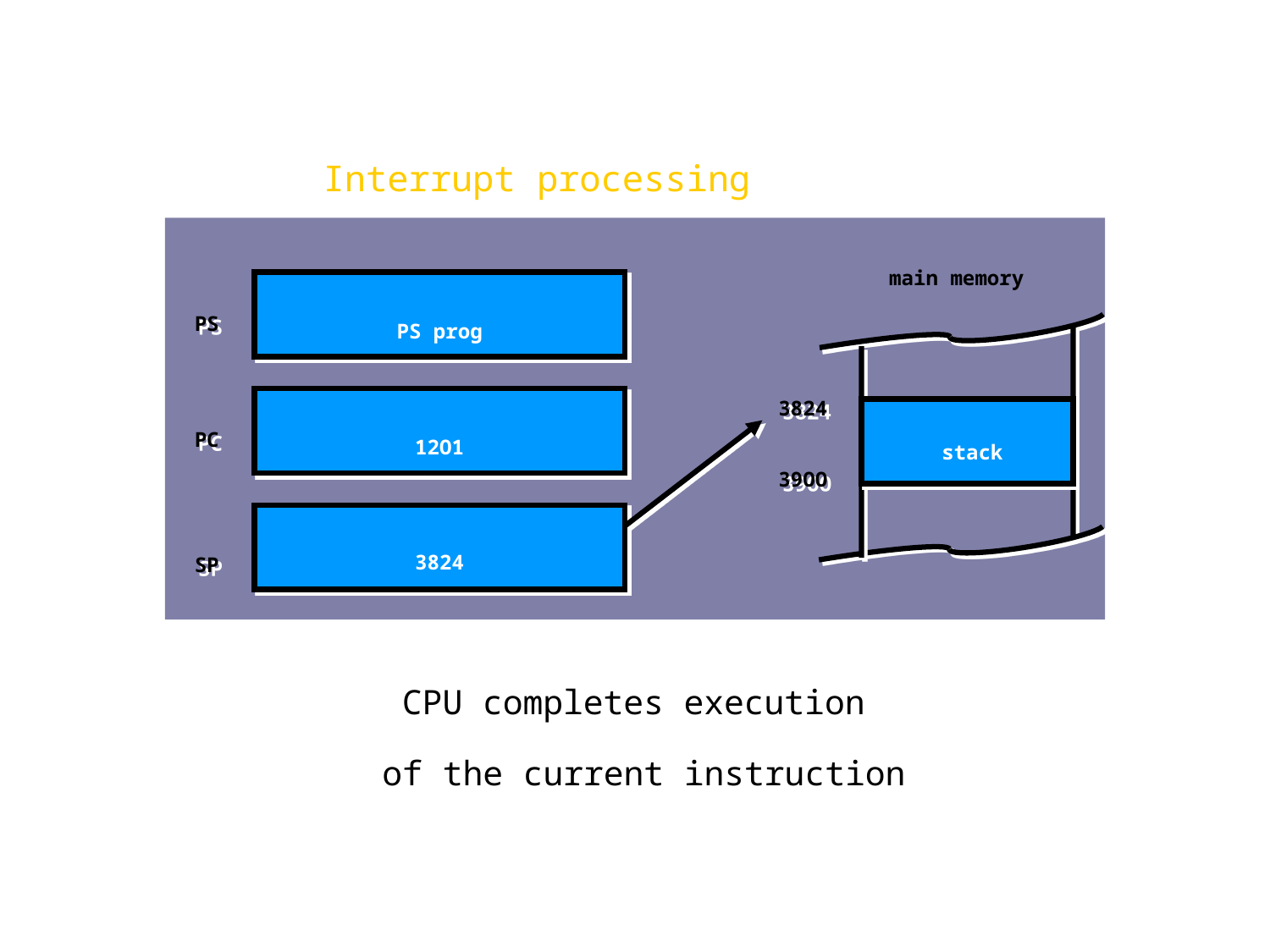

Interrupt processing

main memory

PS
PS prog

3824

PC

12O1
stack

39OO

3824
SP

CPU completes execution
of the current instruction